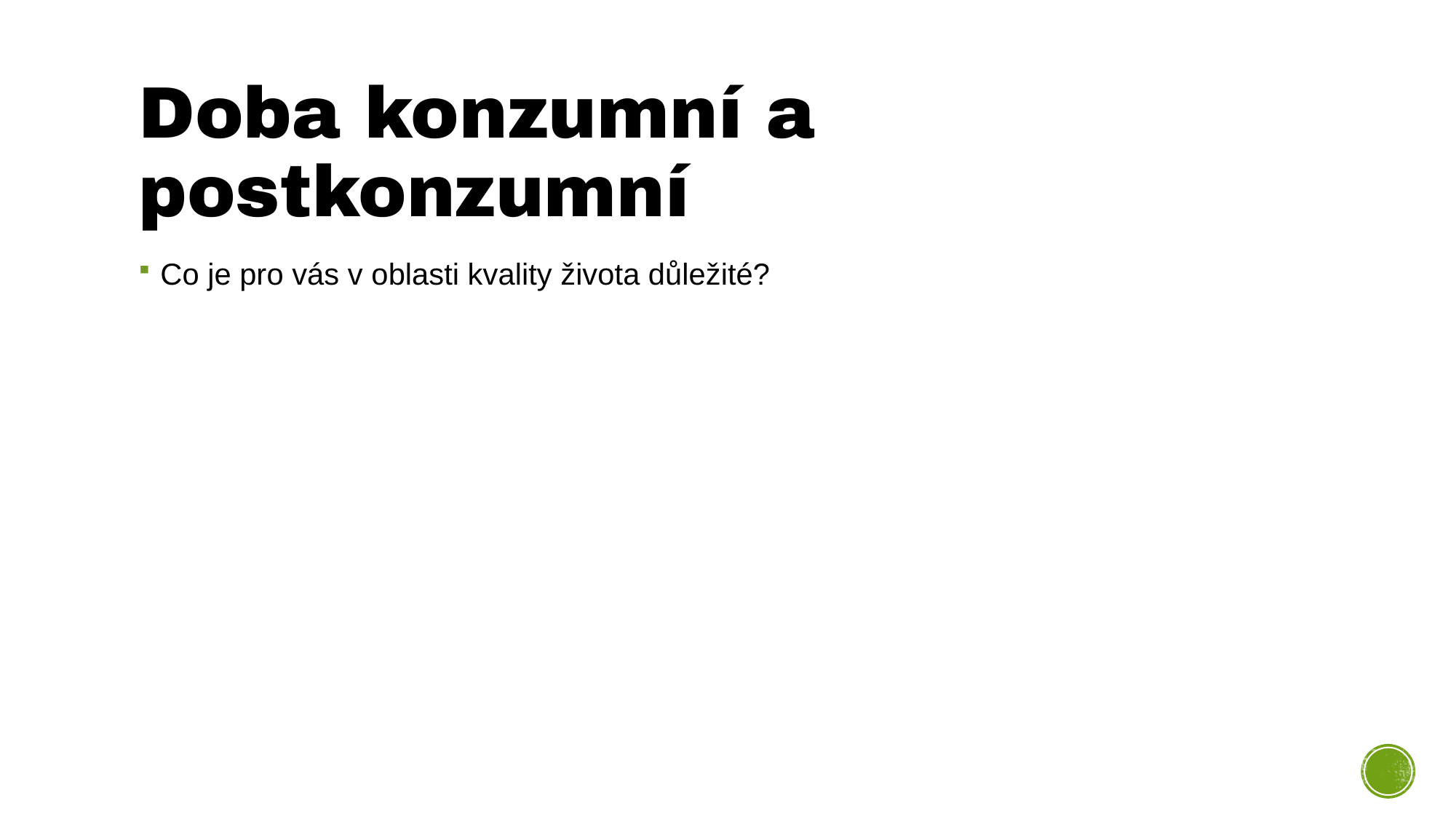

# Doba konzumní a postkonzumní
Co je pro vás v oblasti kvality života důležité?